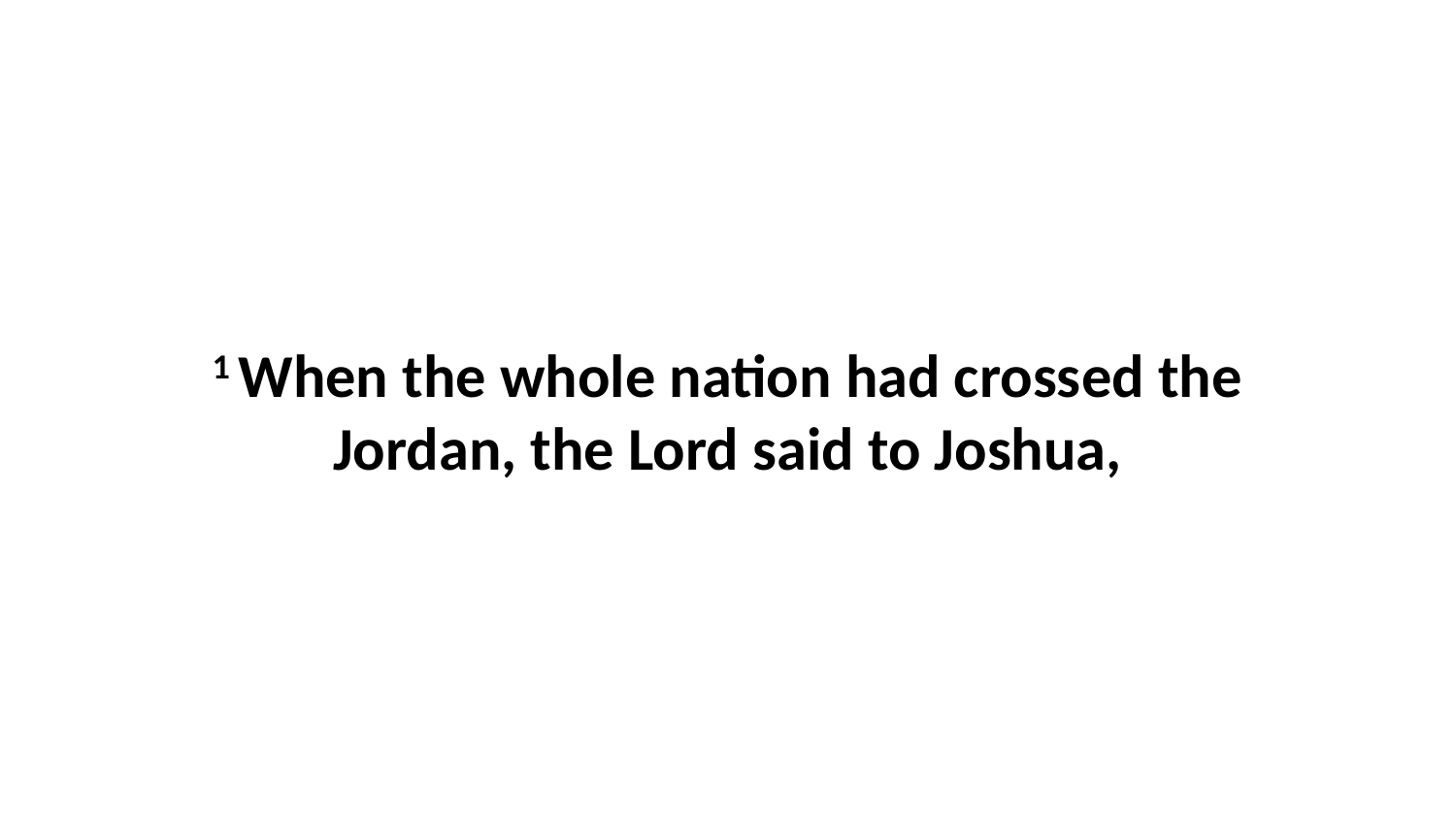

1 When the whole nation had crossed the Jordan, the Lord said to Joshua,